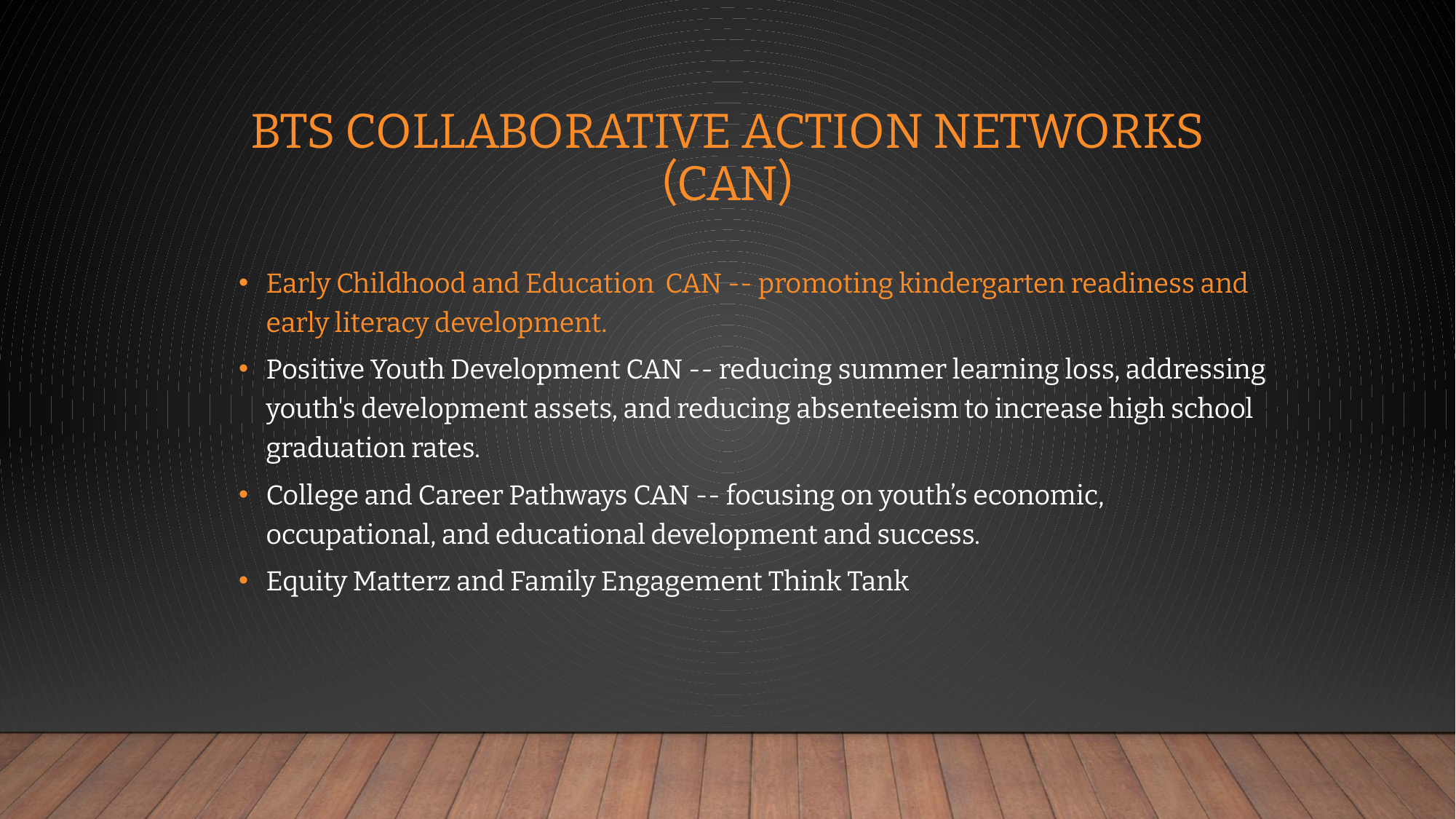

# BTS Collaborative action networks (CAN)
Early Childhood and Education  CAN -- promoting kindergarten readiness and early literacy development.
Positive Youth Development CAN -- reducing summer learning loss, addressing youth's development assets, and reducing absenteeism to increase high school graduation rates.
College and Career Pathways CAN -- focusing on youth’s economic, occupational, and educational development and success.
Equity Matterz and Family Engagement Think Tank